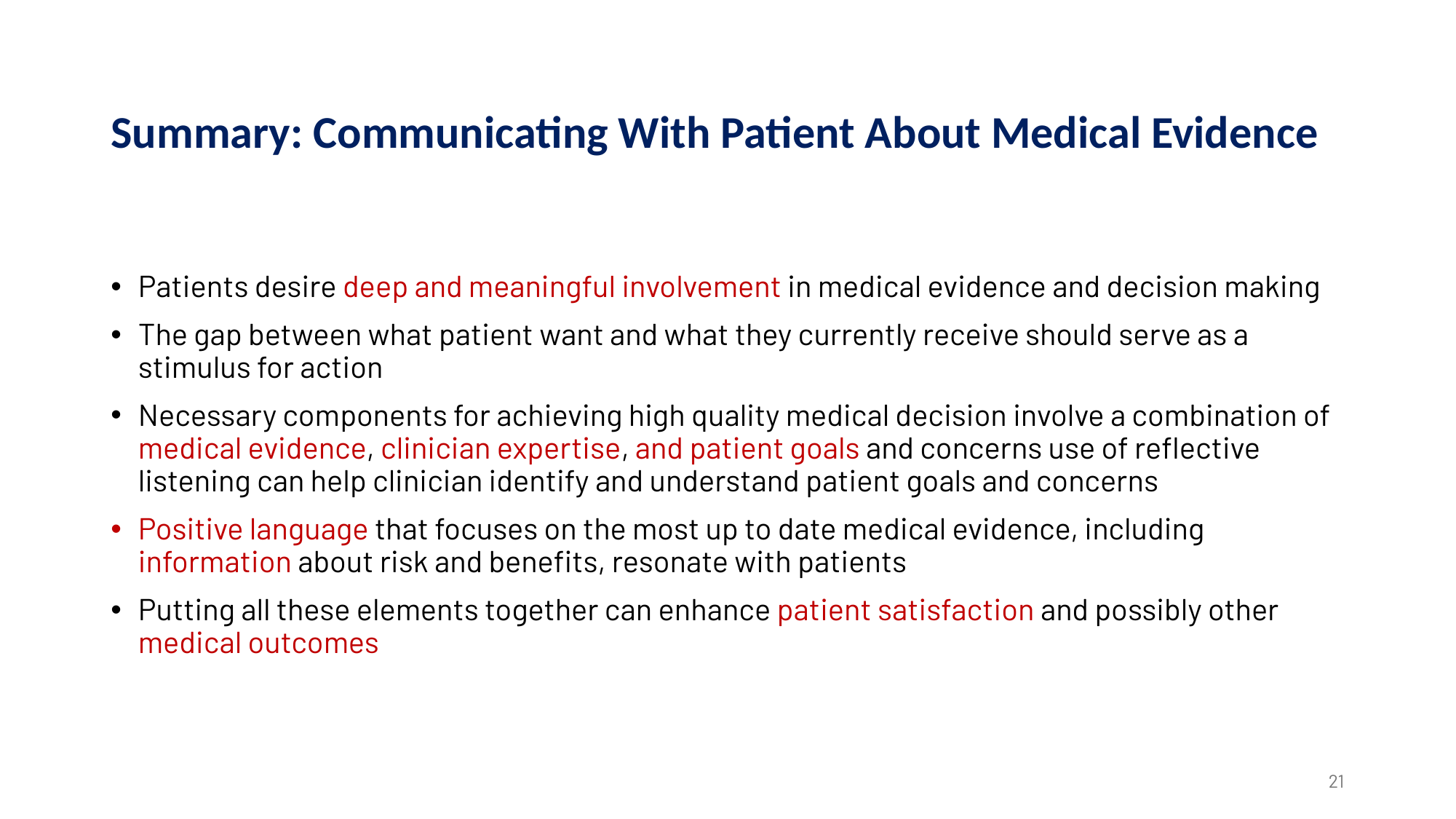

# Summary: Communicating With Patient About Medical Evidence

Patients desire deep and meaningful involvement in medical evidence and decision making
The gap between what patient want and what they currently receive should serve as a stimulus for action
Necessary components for achieving high quality medical decision involve a combination of medical evidence, clinician expertise, and patient goals and concerns use of reflective listening can help clinician identify and understand patient goals and concerns
Positive language that focuses on the most up to date medical evidence, including information about risk and benefits, resonate with patients
Putting all these elements together can enhance patient satisfaction and possibly other medical outcomes

21